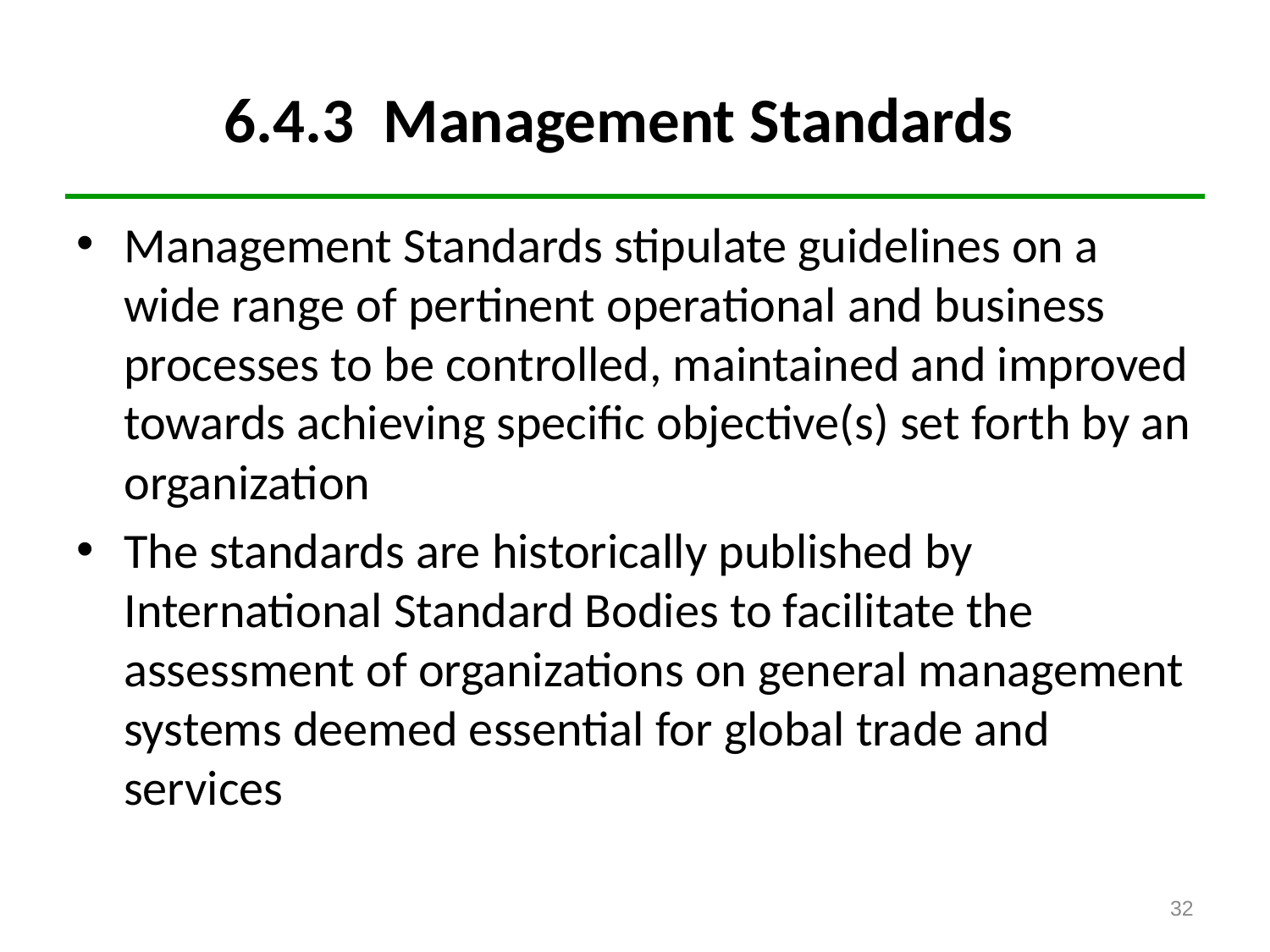

# 6.4.3  Management Standards
Management Standards stipulate guidelines on a wide range of pertinent operational and business processes to be controlled, maintained and improved towards achieving specific objective(s) set forth by an organization
The standards are historically published by International Standard Bodies to facilitate the assessment of organizations on general management systems deemed essential for global trade and services

32